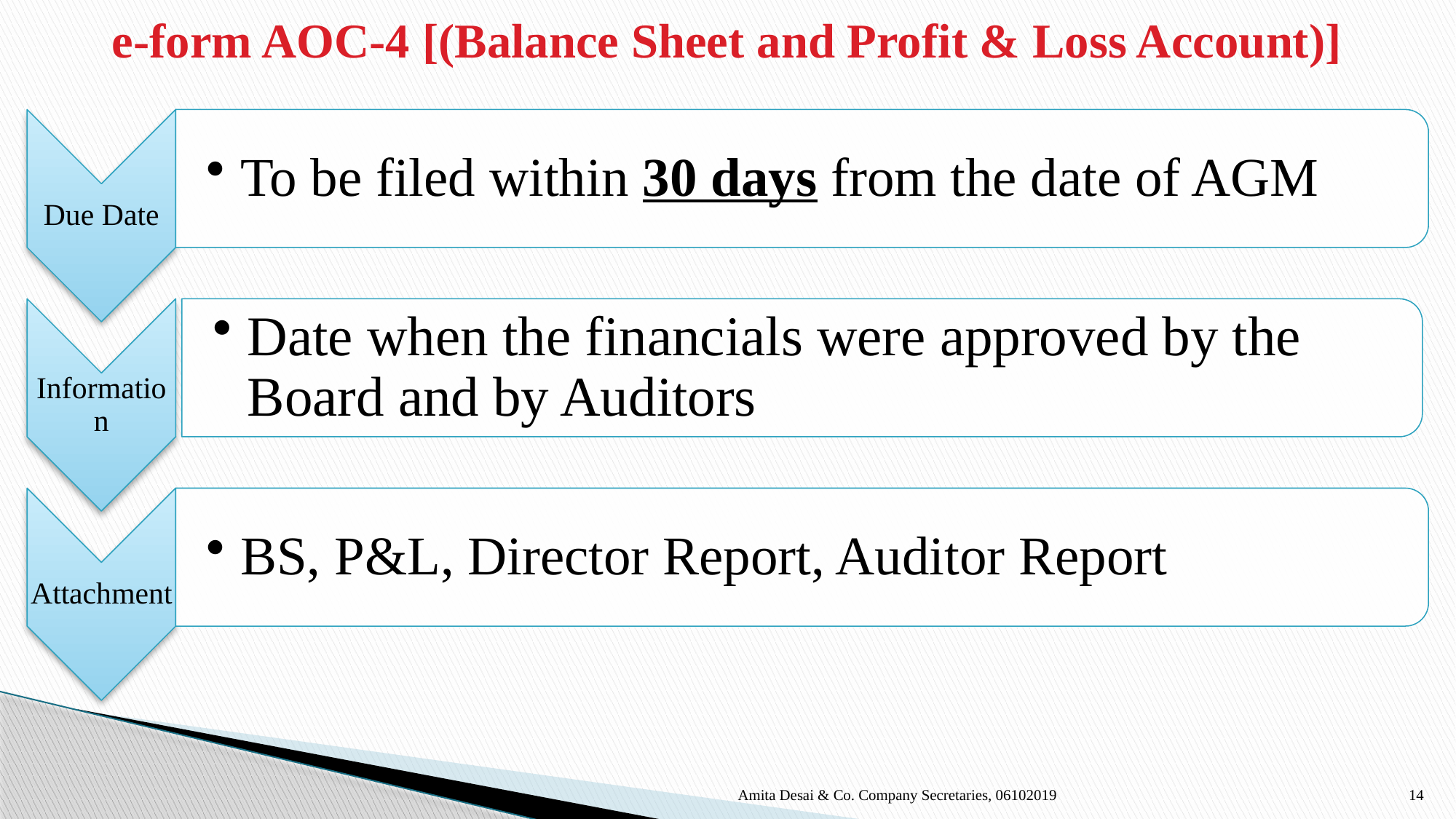

# e-form AOC-4 [(Balance Sheet and Profit & Loss Account)]
Due Date
To be filed within 30 days from the date of AGM
Information
Date when the financials were approved by the Board and by Auditors
Attachment
BS, P&L, Director Report, Auditor Report
Amita Desai & Co. Company Secretaries, 06102019
14